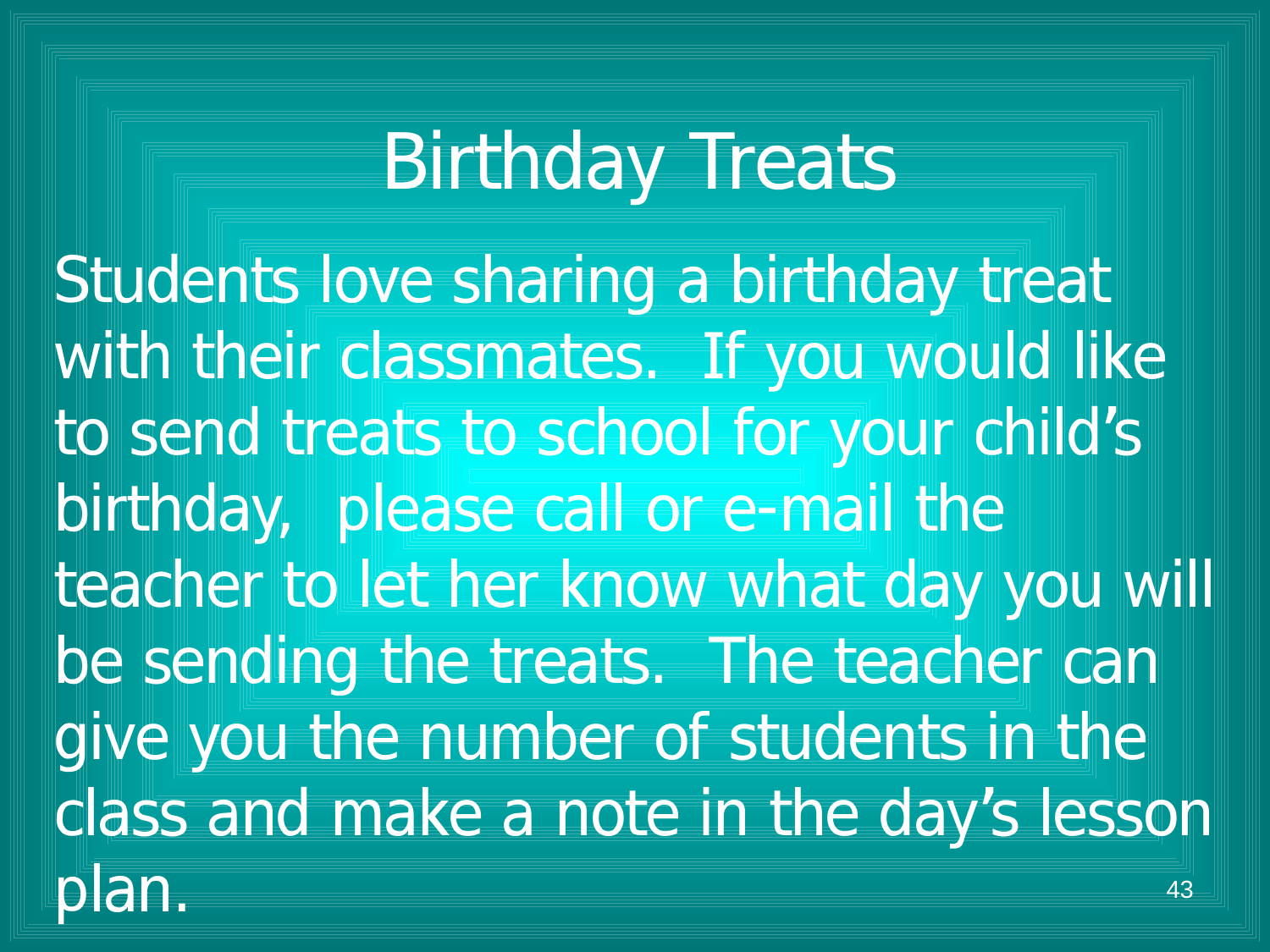

Birthday Treats
Students love sharing a birthday treat with their classmates.  If you would like to send treats to school for your child’s birthday,  please call or e-mail the teacher to let her know what day you will be sending the treats.  The teacher can give you the number of students in the class and make a note in the day’s lesson plan.
43